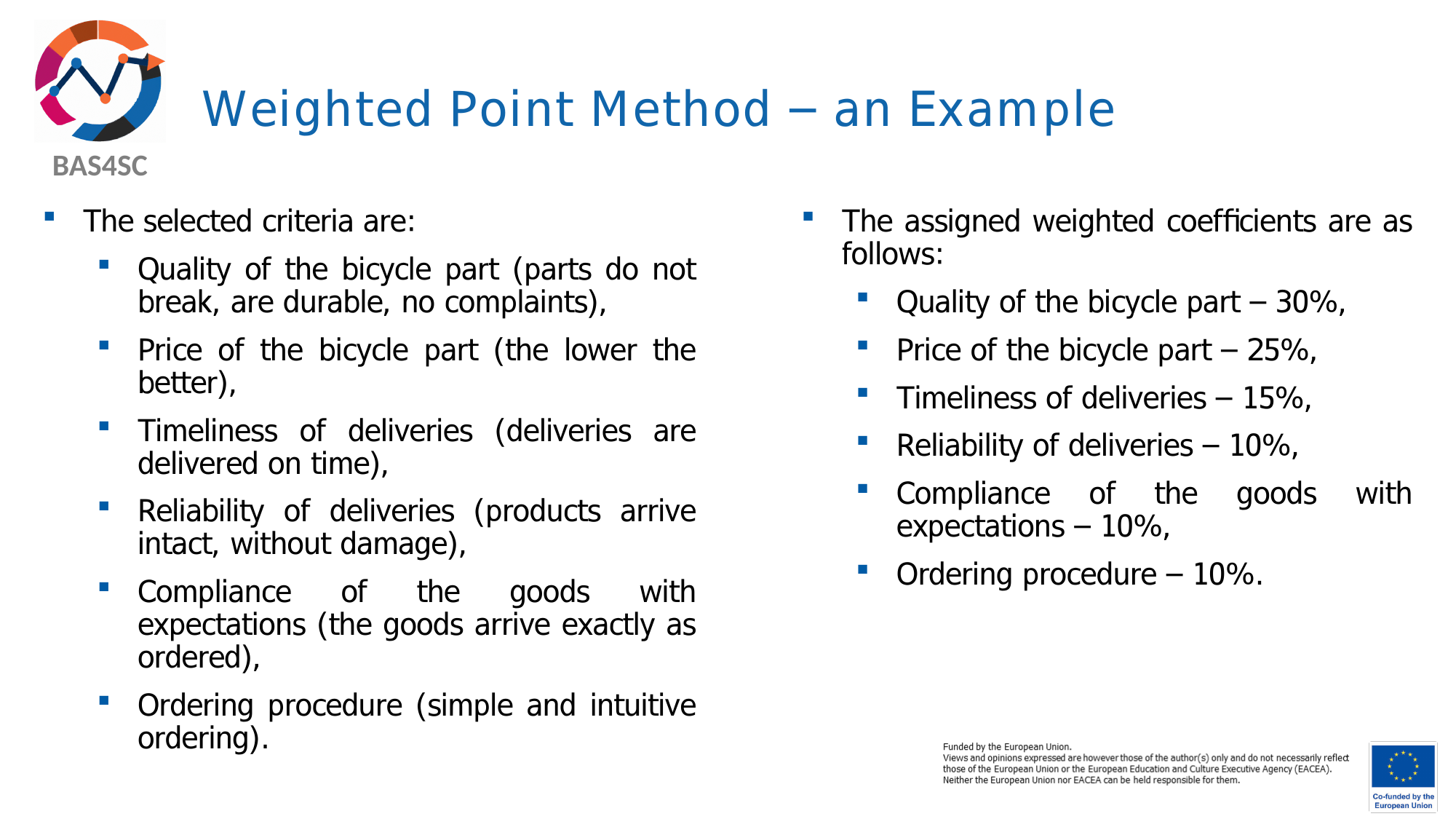

# Weighted Point Method – an Example
The selected criteria are:
Quality of the bicycle part (parts do not break, are durable, no complaints),
Price of the bicycle part (the lower the better),
Timeliness of deliveries (deliveries are delivered on time),
Reliability of deliveries (products arrive intact, without damage),
Compliance of the goods with expectations (the goods arrive exactly as ordered),
Ordering procedure (simple and intuitive ordering).
The assigned weighted coefficients are as follows:
Quality of the bicycle part – 30%,
Price of the bicycle part – 25%,
Timeliness of deliveries – 15%,
Reliability of deliveries – 10%,
Compliance of the goods with expectations – 10%,
Ordering procedure – 10%.